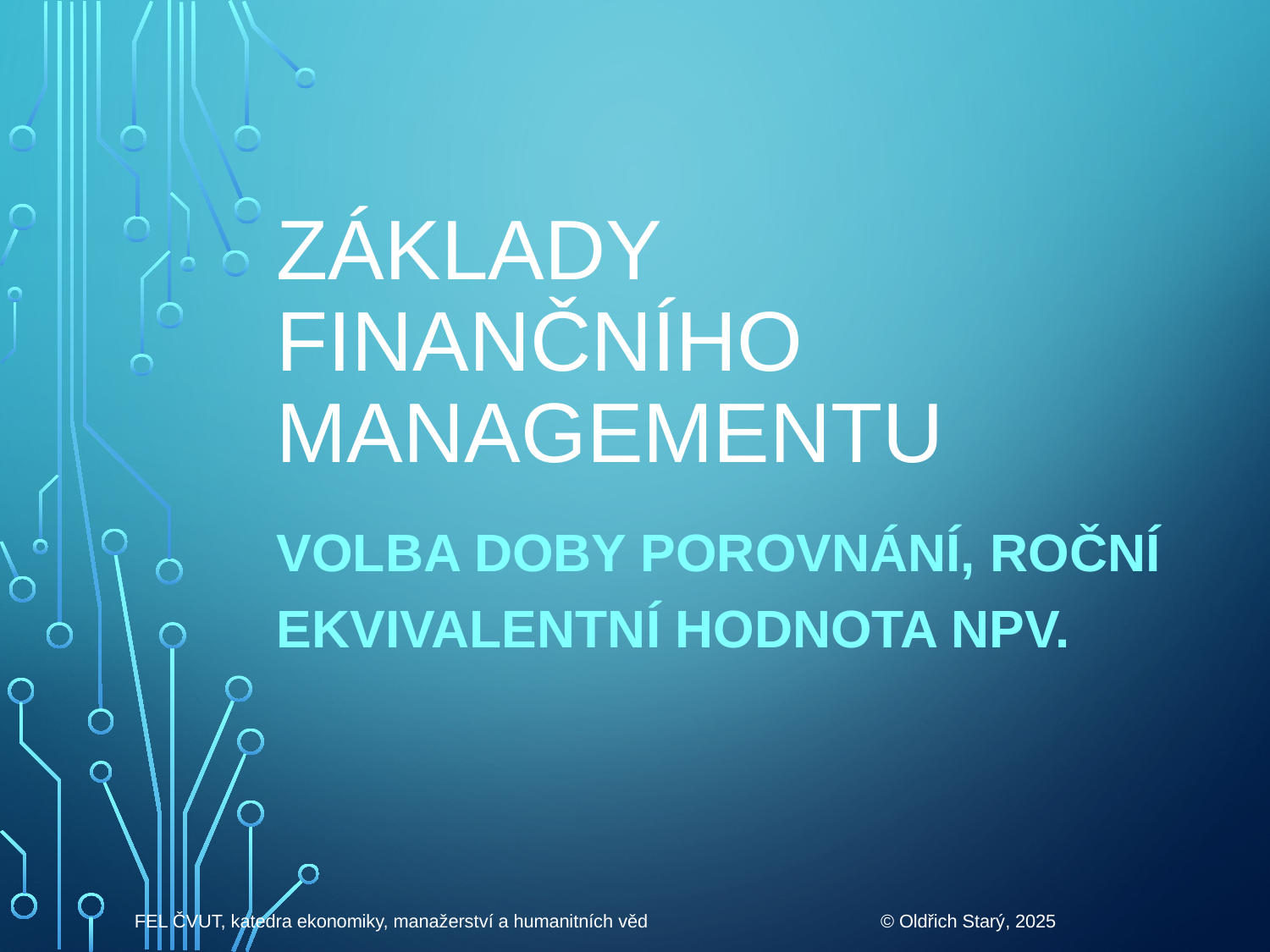

# Základy finančního managementu
Volba doby porovnání, roční ekvivalentní hodnota NPV.
FEL ČVUT, katedra ekonomiky, manažerství a humanitních věd
© Oldřich Starý, 2025